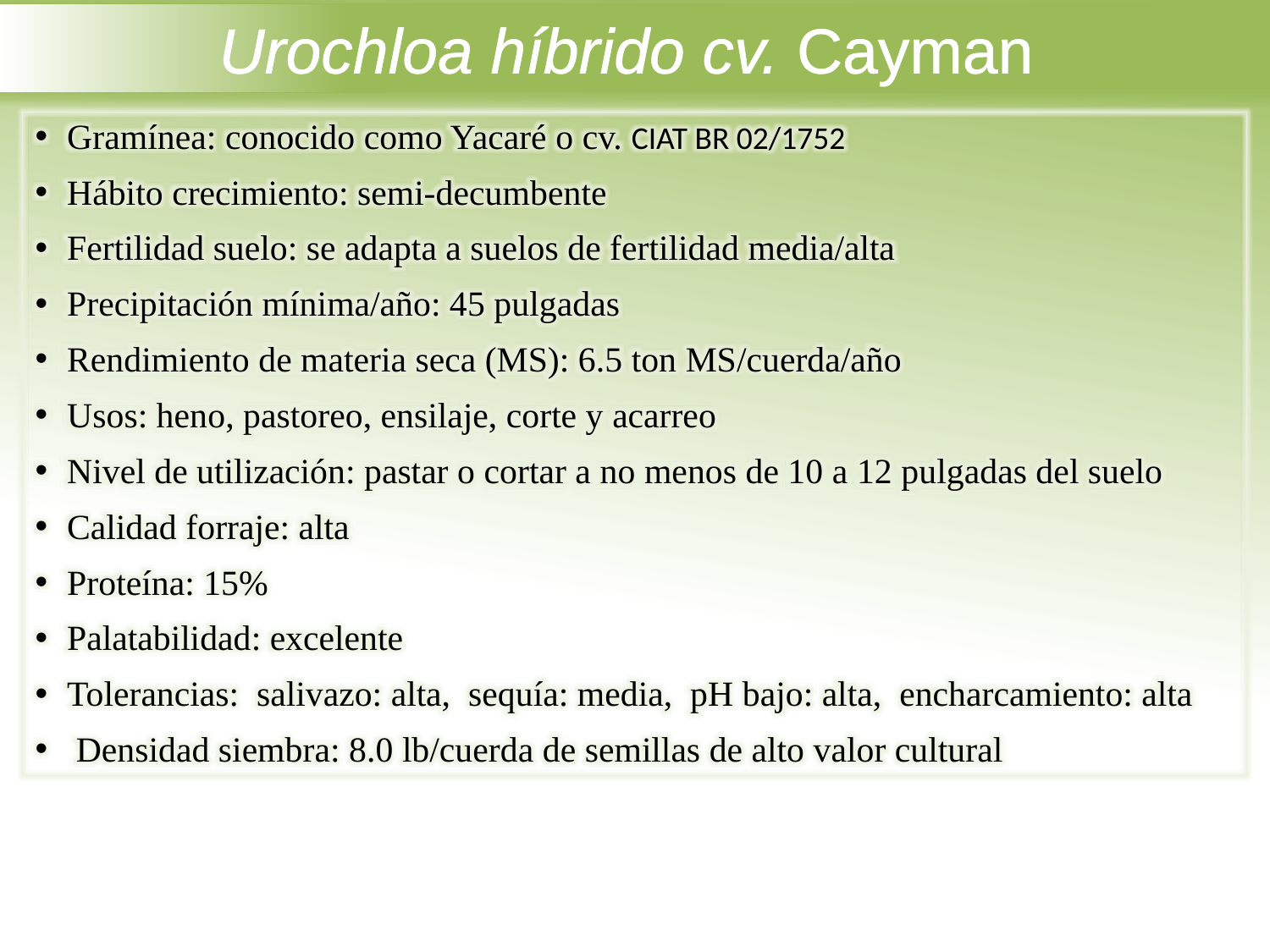

Urochloa híbrido cv. Cayman
Gramínea: conocido como Yacaré o cv. CIAT BR 02/1752
Hábito crecimiento: semi-decumbente
Fertilidad suelo: se adapta a suelos de fertilidad media/alta
Precipitación mínima/año: 45 pulgadas
Rendimiento de materia seca (MS): 6.5 ton MS/cuerda/año
Usos: heno, pastoreo, ensilaje, corte y acarreo
Nivel de utilización: pastar o cortar a no menos de 10 a 12 pulgadas del suelo
Calidad forraje: alta
Proteína: 15%
Palatabilidad: excelente
Tolerancias:  salivazo: alta,  sequía: media,  pH bajo: alta,  encharcamiento: alta
 Densidad siembra: 8.0 lb/cuerda de semillas de alto valor cultural